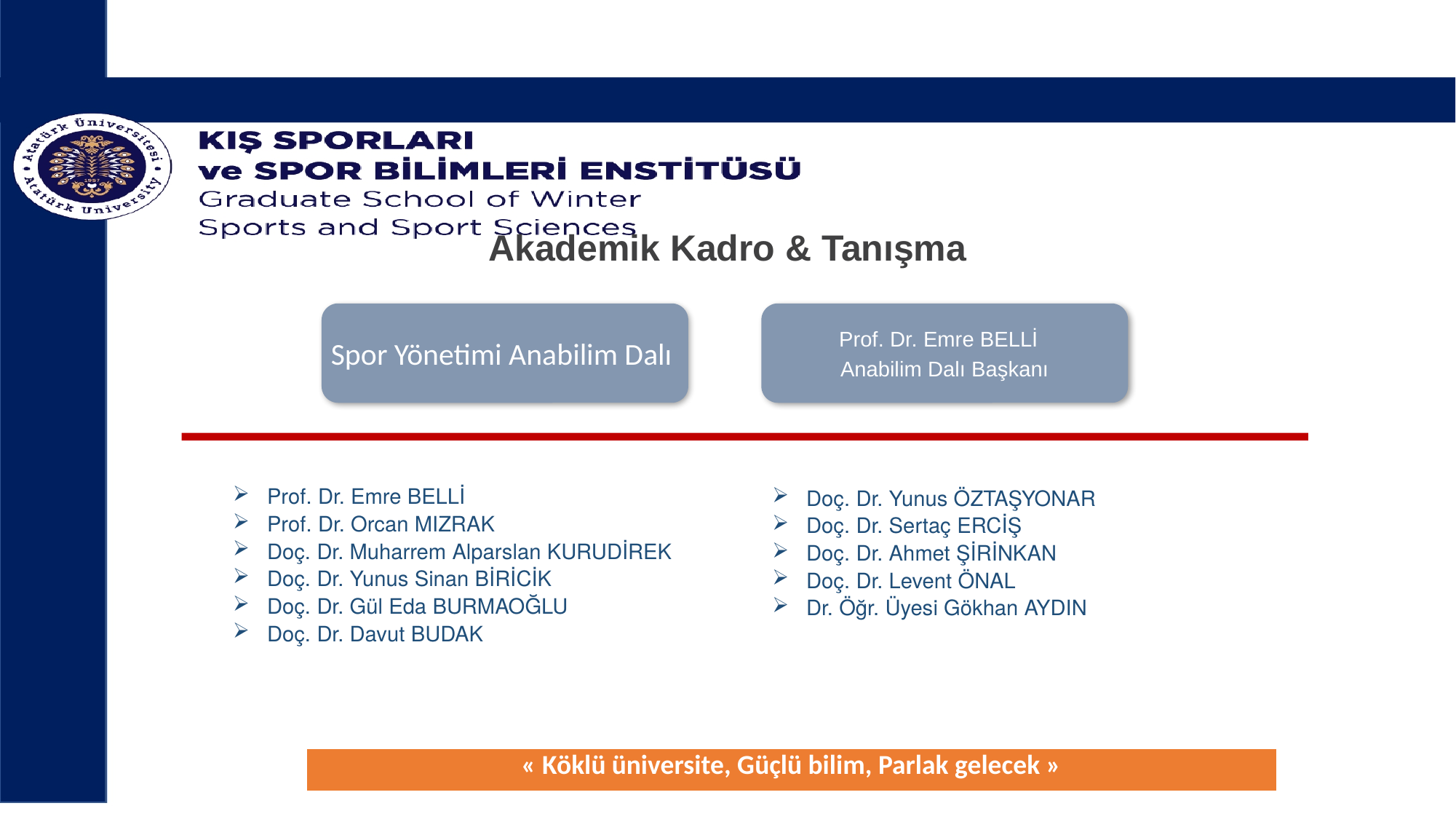

# Akademik Kadro & Tanışma
Spor Yönetimi Anabilim Dalı
Prof. Dr. Emre BELLİ
Anabilim Dalı Başkanı

Prof. Dr. Emre BELLİ
Prof. Dr. Orcan MIZRAK
Doç. Dr. Muharrem Alparslan KURUDİREK
Doç. Dr. Yunus Sinan BİRİCİK
Doç. Dr. Gül Eda BURMAOĞLU
Doç. Dr. Davut BUDAK

Doç. Dr. Yunus ÖZTAŞYONAR
Doç. Dr. Sertaç ERCİŞ
Doç. Dr. Ahmet ŞİRİNKAN
Doç. Dr. Levent ÖNAL
Dr. Öğr. Üyesi Gökhan AYDIN
| « Köklü üniversite, Güçlü bilim, Parlak gelecek » |
| --- |